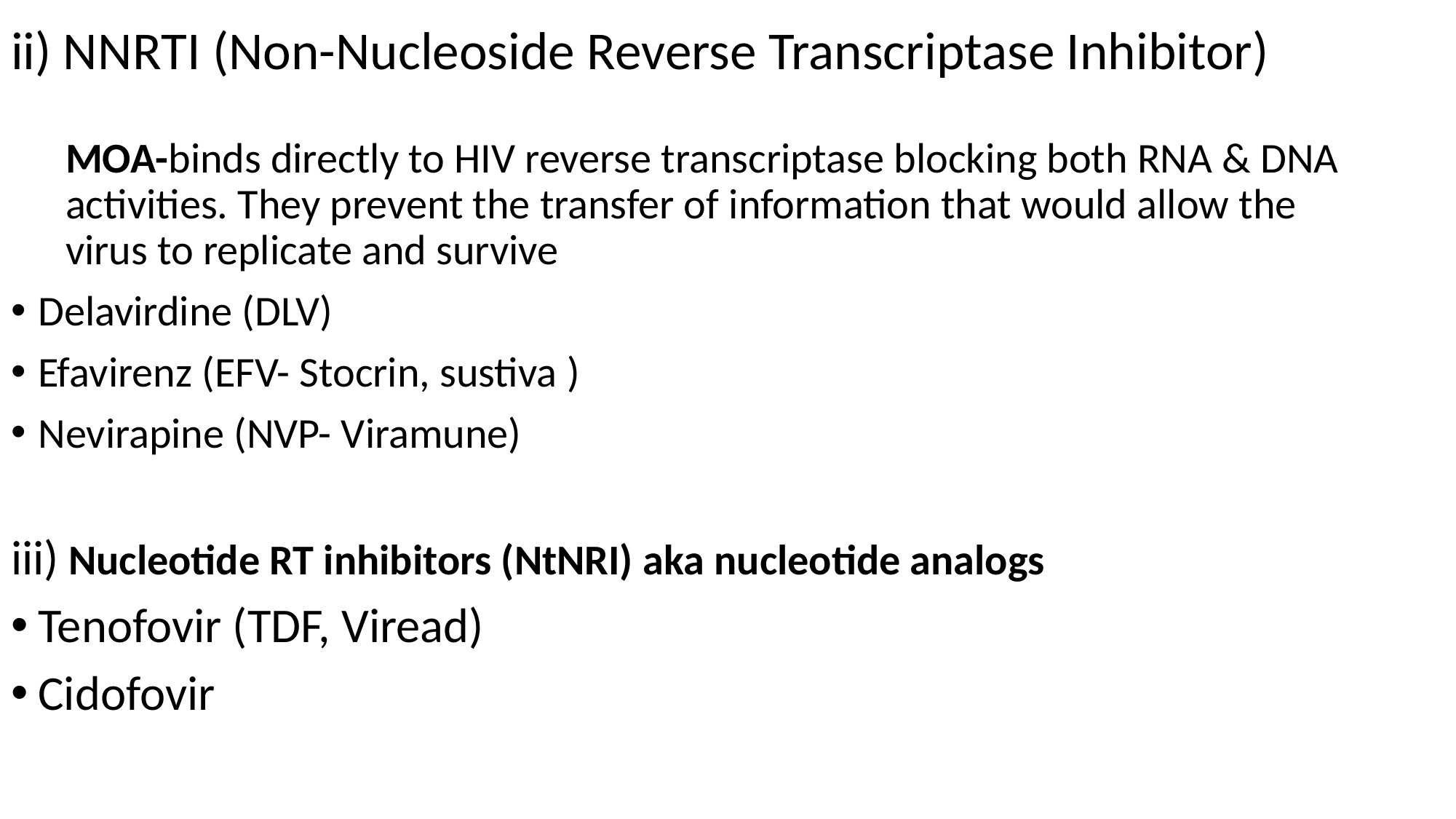

# ii) NNRTI (Non-Nucleoside Reverse Transcriptase Inhibitor)
MOA-binds directly to HIV reverse transcriptase blocking both RNA & DNA activities. They prevent the transfer of information that would allow the virus to replicate and survive
Delavirdine (DLV)
Efavirenz (EFV- Stocrin, sustiva )
Nevirapine (NVP- Viramune)

iii) Nucleotide RT inhibitors (NtNRI) aka nucleotide analogs
Tenofovir (TDF, Viread)
Cidofovir